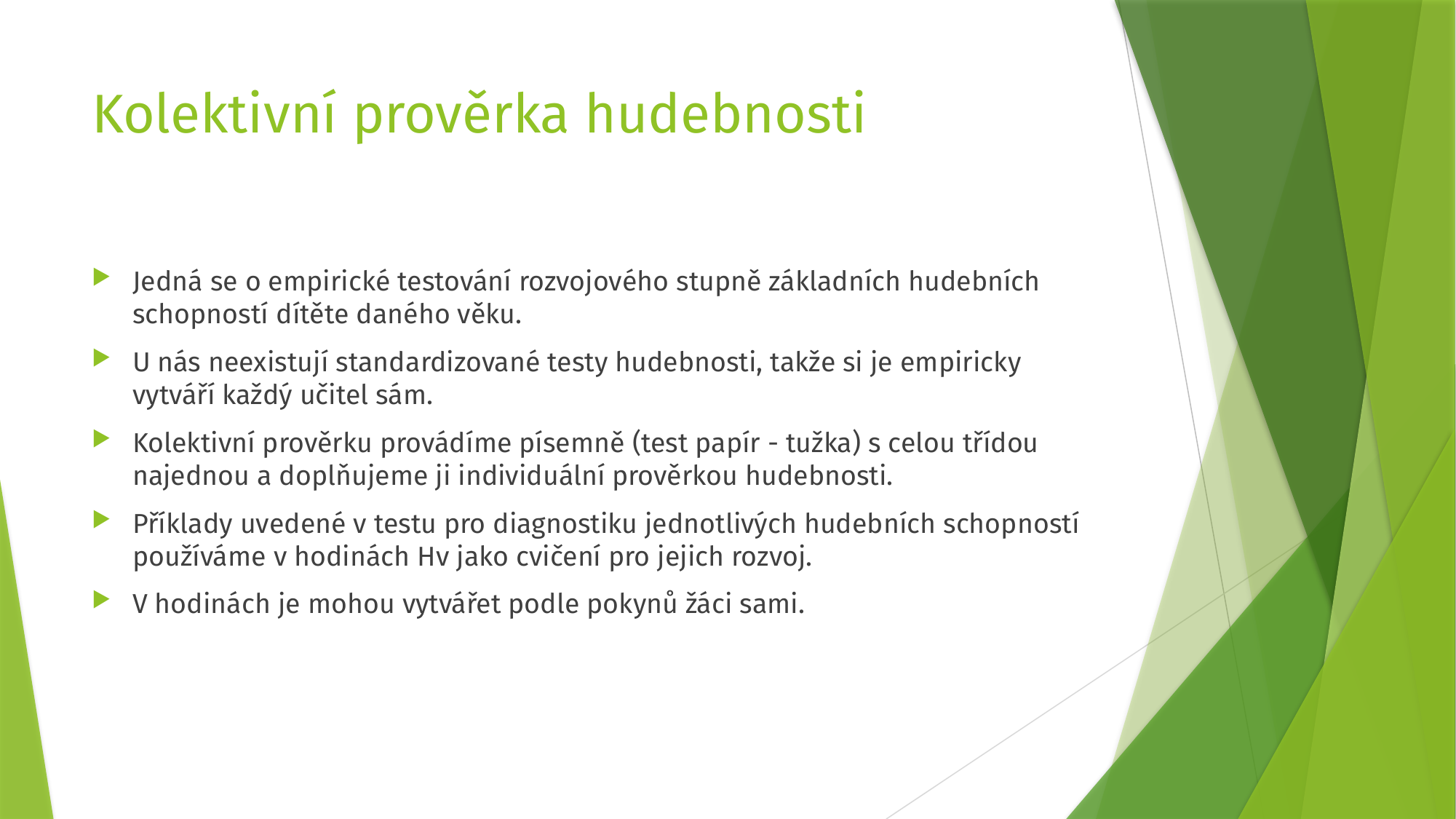

# Kolektivní prověrka hudebnosti
Jedná se o empirické testování rozvojového stupně základních hudebních schopností dítěte daného věku.
U nás neexistují standardizované testy hudebnosti, takže si je empiricky vytváří každý učitel sám.
Kolektivní prověrku provádíme písemně (test papír - tužka) s celou třídou najednou a doplňujeme ji individuální prověrkou hudebnosti.
Příklady uvedené v testu pro diagnostiku jednotlivých hudebních schopností používáme v hodinách Hv jako cvičení pro jejich rozvoj.
V hodinách je mohou vytvářet podle pokynů žáci sami.